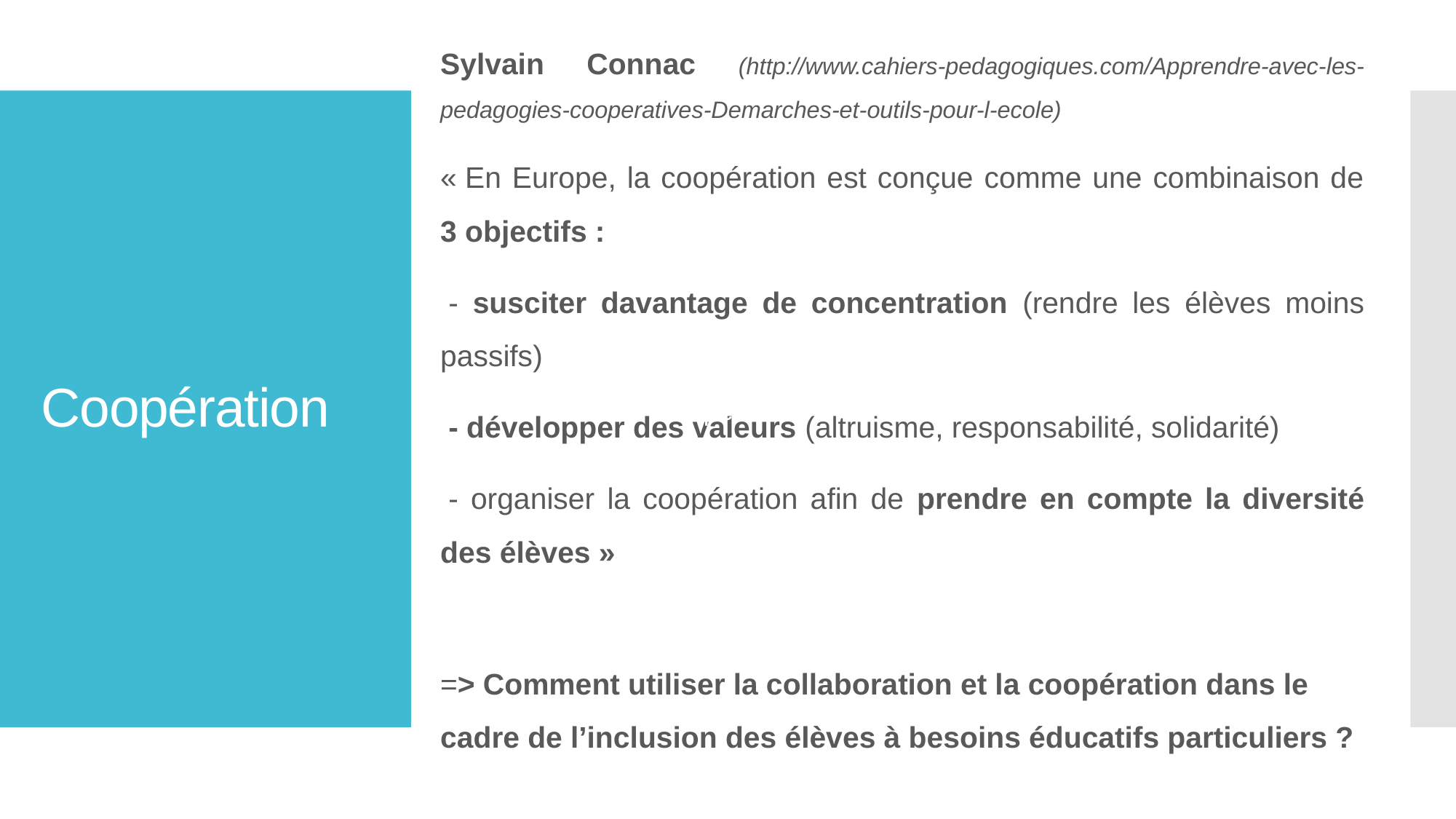

Sylvain Connac (http://www.cahiers-pedagogiques.com/Apprendre-avec-les-pedagogies-cooperatives-Demarches-et-outils-pour-l-ecole)
« En Europe, la coopération est conçue comme une combinaison de 3 objectifs :
 - susciter davantage de concentration (rendre les élèves moins passifs)
 - développer des valeurs (altruisme, responsabilité, solidarité)
 - organiser la coopération afin de prendre en compte la diversité des élèves »

=> Comment utiliser la collaboration et la coopération dans le cadre de l’inclusion des élèves à besoins éducatifs particuliers ?

# Coopération
Coopération